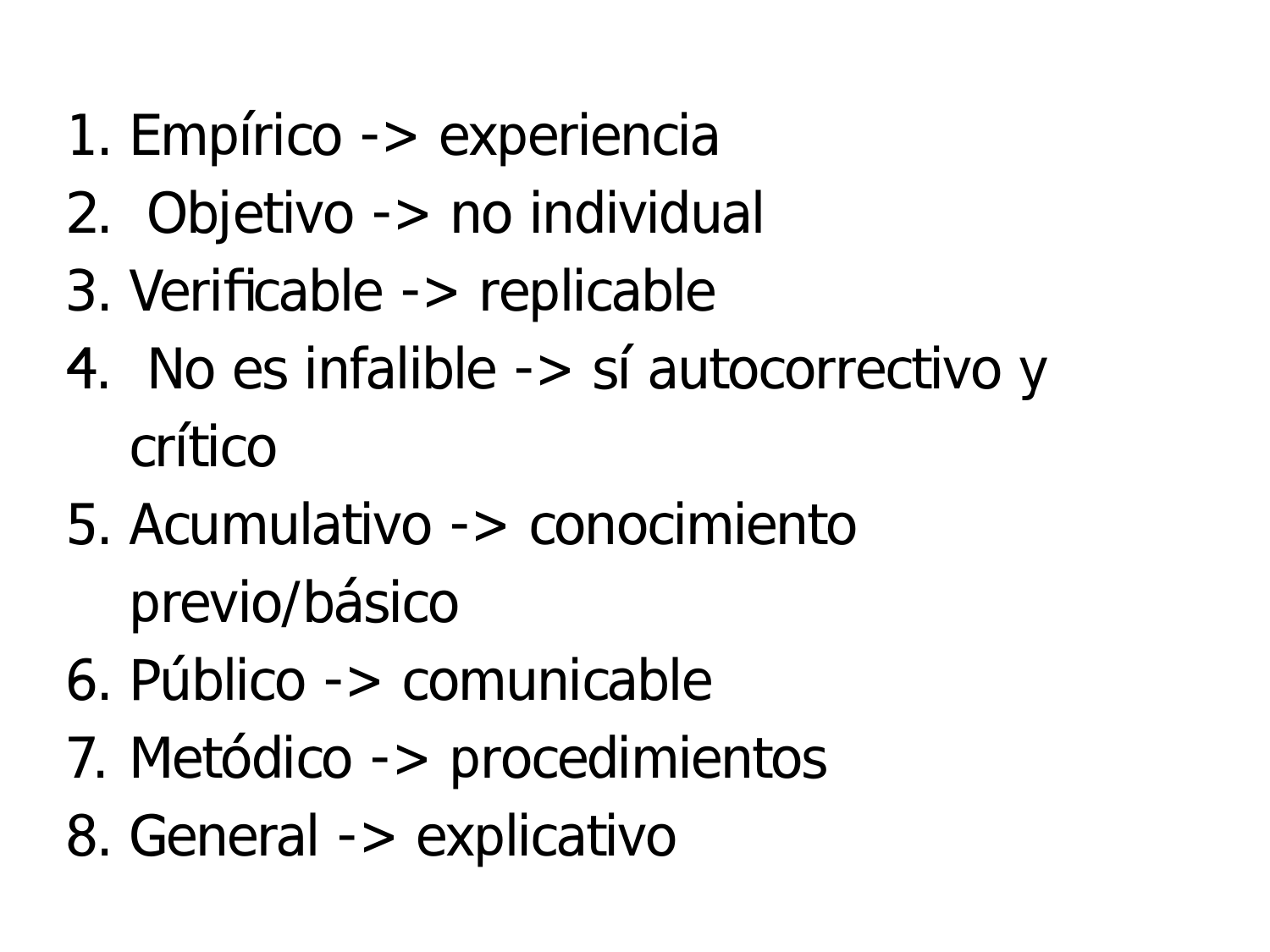

Empírico -> experiencia
 Objetivo -> no individual
Verificable -> replicable
 No es infalible -> sí autocorrectivo y crítico
Acumulativo -> conocimiento previo/básico
Público -> comunicable
Metódico -> procedimientos
General -> explicativo